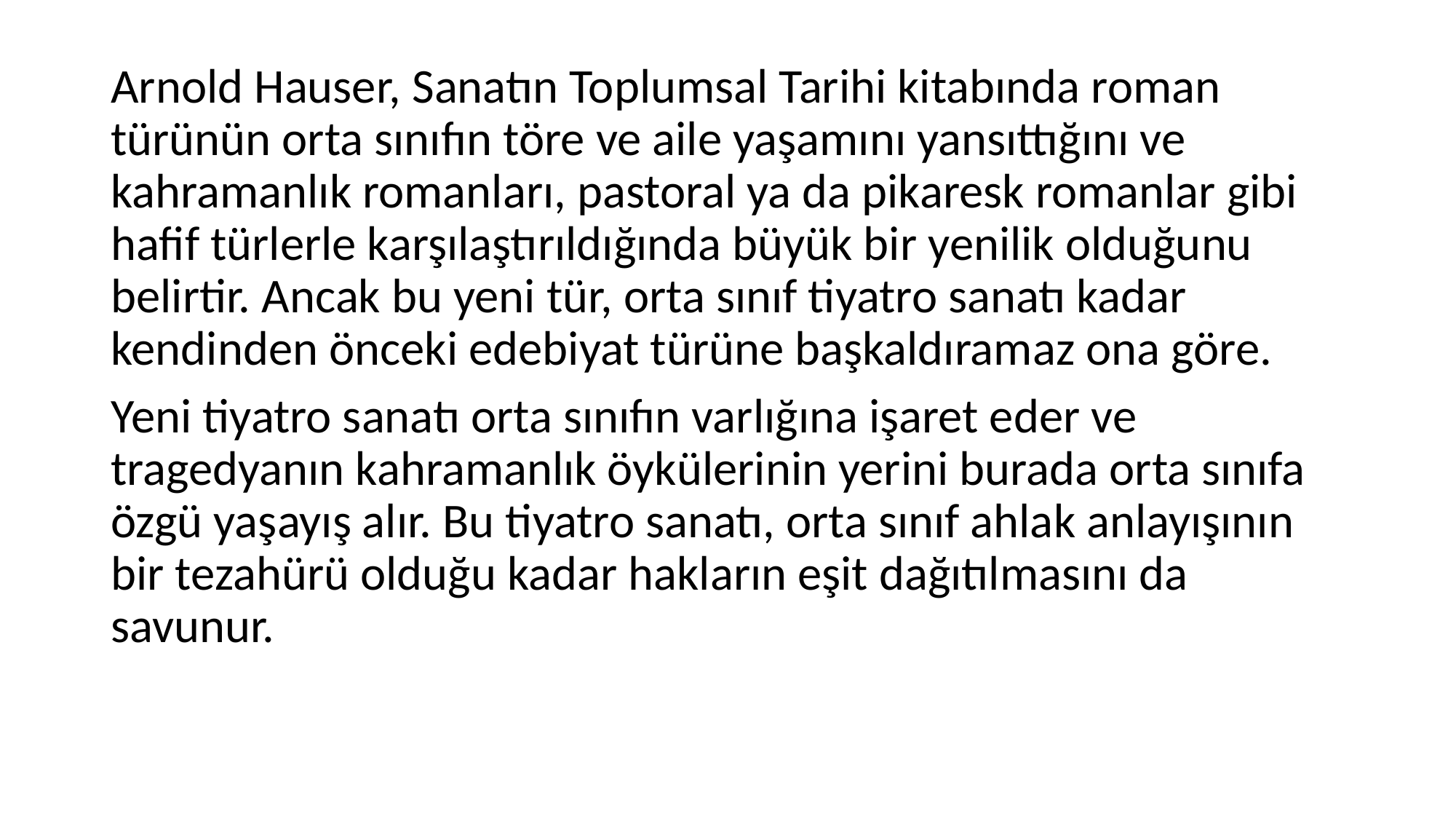

Arnold Hauser, Sanatın Toplumsal Tarihi kitabında roman türünün orta sınıfın töre ve aile yaşamını yansıttığını ve kahramanlık romanları, pastoral ya da pikaresk romanlar gibi hafif türlerle karşılaştırıldığında büyük bir yenilik olduğunu belirtir. Ancak bu yeni tür, orta sınıf tiyatro sanatı kadar kendinden önceki edebiyat türüne başkaldıramaz ona göre.
Yeni tiyatro sanatı orta sınıfın varlığına işaret eder ve tragedyanın kahramanlık öykülerinin yerini burada orta sınıfa özgü yaşayış alır. Bu tiyatro sanatı, orta sınıf ahlak anlayışının bir tezahürü olduğu kadar hakların eşit dağıtılmasını da savunur.